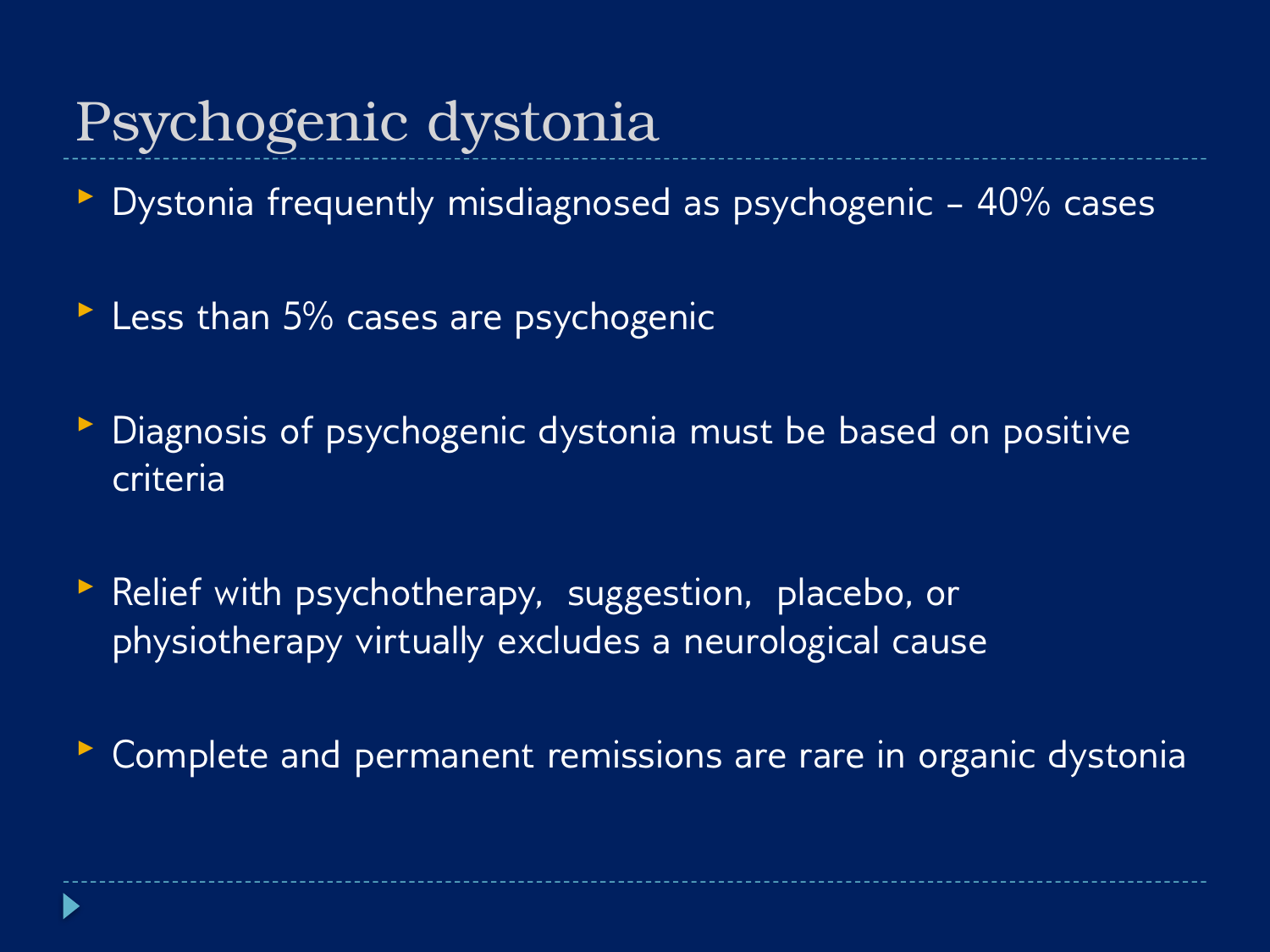

# Psychogenic dystonia
Dystonia frequently misdiagnosed as psychogenic – 40% cases

Less than 5% cases are psychogenic

Diagnosis of psychogenic dystonia must be based on positive criteria

Relief with psychotherapy,  suggestion,  placebo, or physiotherapy virtually excludes a neurological cause

Complete and permanent remissions are rare in organic dystonia